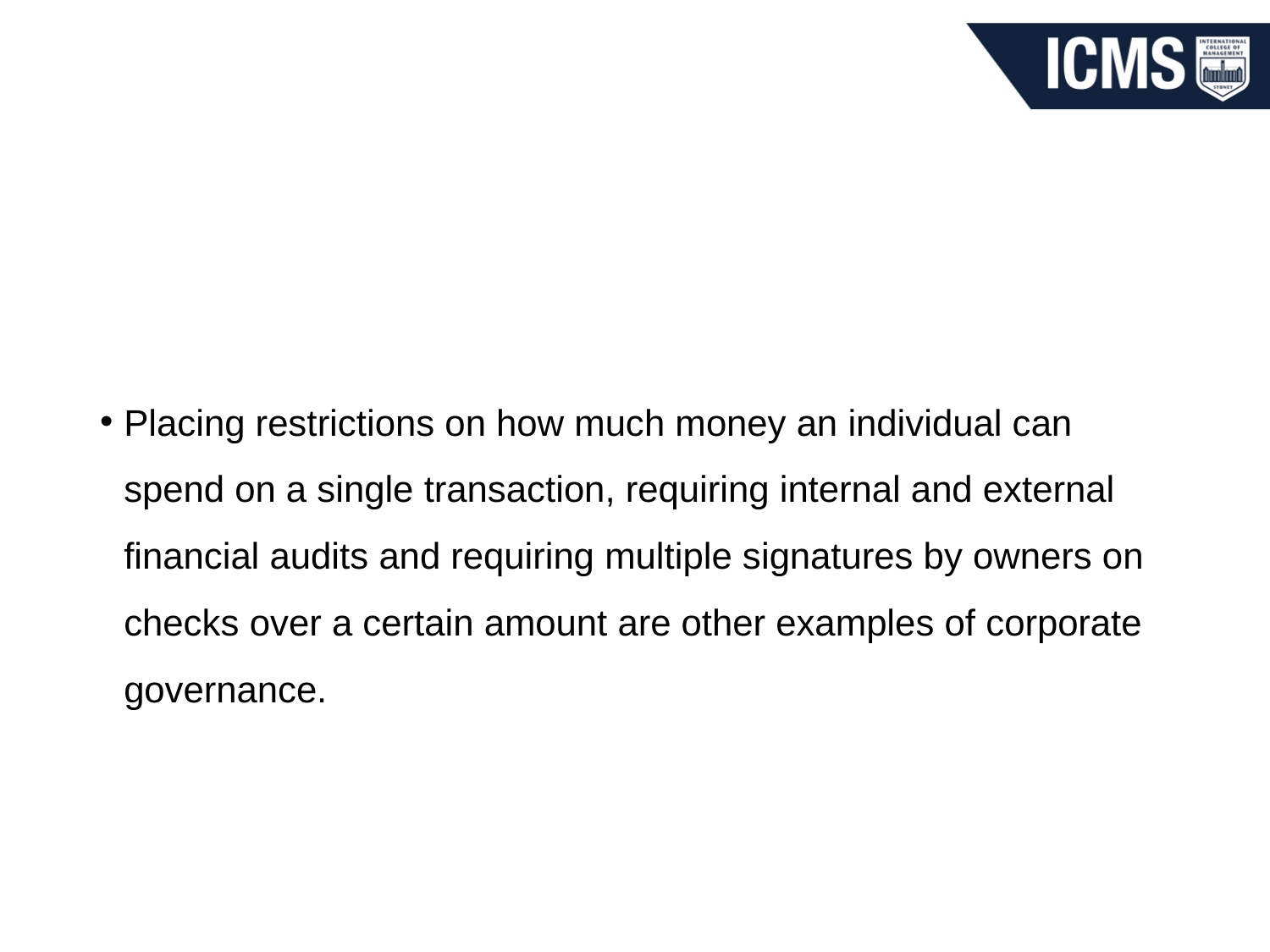

#

Placing restrictions on how much money an individual can spend on a single transaction, requiring internal and external financial audits and requiring multiple signatures by owners on checks over a certain amount are other examples of corporate governance.